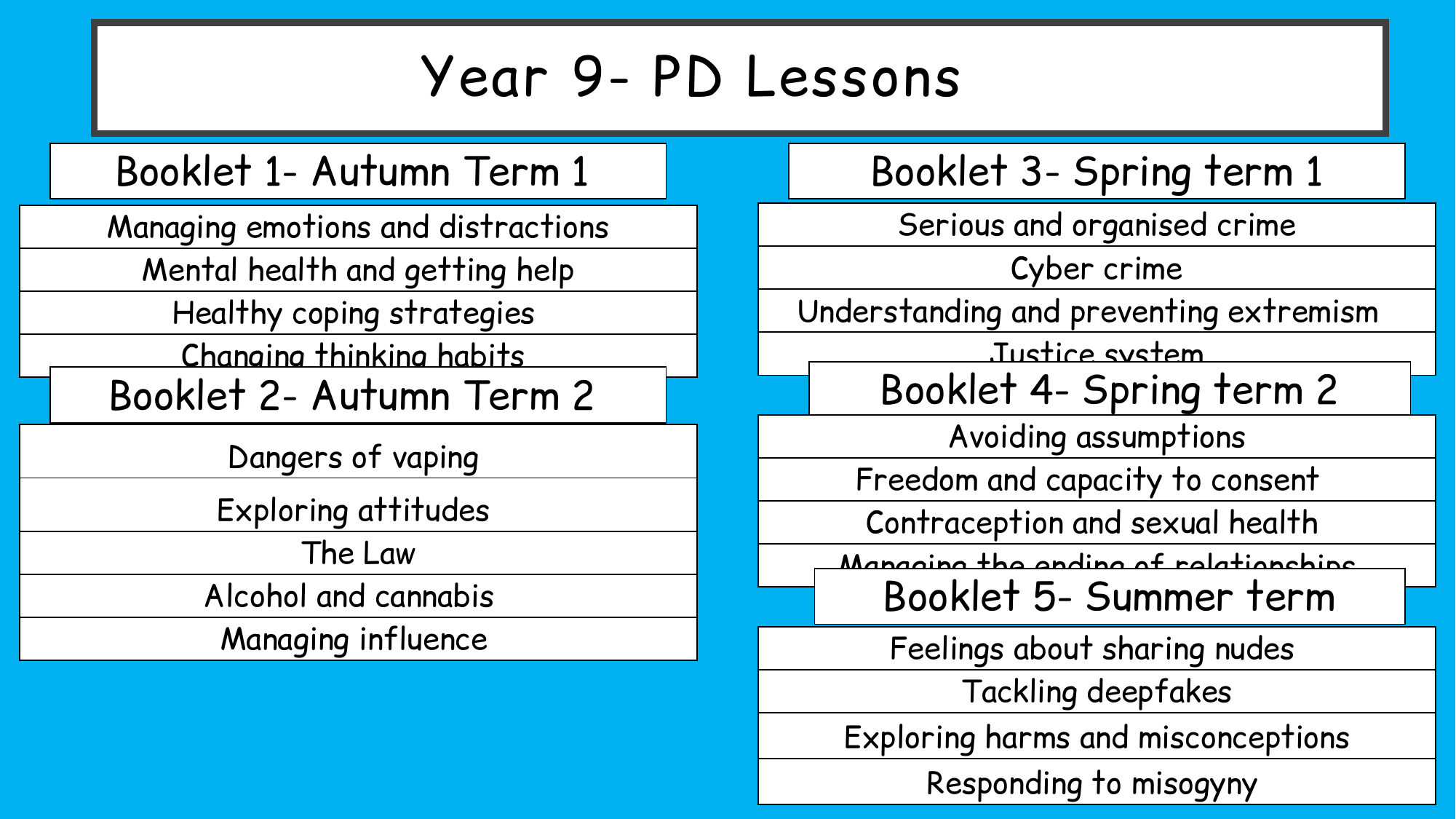

# Year 9- PD Lessons
| Booklet 1- Autumn Term 1 |
| --- |
| Booklet 3- Spring term 1 |
| --- |
| Serious and organised crime |
| --- |
| Cyber crime |
| Understanding and preventing extremism |
| Justice system |
| Managing emotions and distractions |
| --- |
| Mental health and getting help |
| Healthy coping strategies |
| Changing thinking habits |
| Booklet 4- Spring term 2 |
| --- |
| Booklet 2- Autumn Term 2 |
| --- |
| Avoiding assumptions |
| --- |
| Freedom and capacity to consent |
| Contraception and sexual health |
| Managing the ending of relationships |
| Dangers of vaping |
| --- |
| Exploring attitudes |
| The Law |
| Alcohol and cannabis |
| Managing influence |
| Booklet 5- Summer term |
| --- |
| Feelings about sharing nudes |
| --- |
| Tackling deepfakes |
| Exploring harms and misconceptions |
| Responding to misogyny |